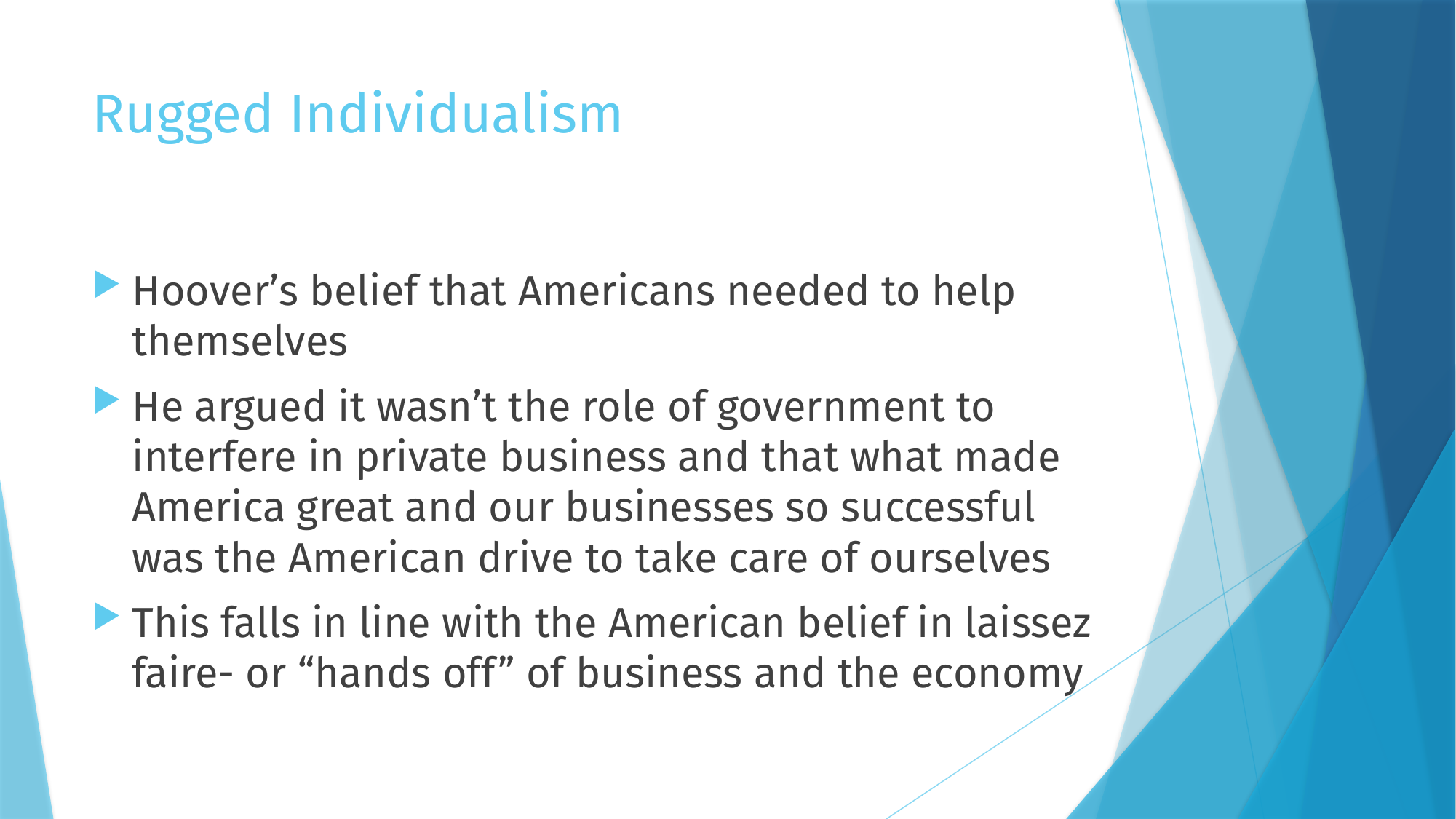

# Rugged Individualism
Hoover’s belief that Americans needed to help themselves
He argued it wasn’t the role of government to interfere in private business and that what made America great and our businesses so successful was the American drive to take care of ourselves
This falls in line with the American belief in laissez faire- or “hands off” of business and the economy